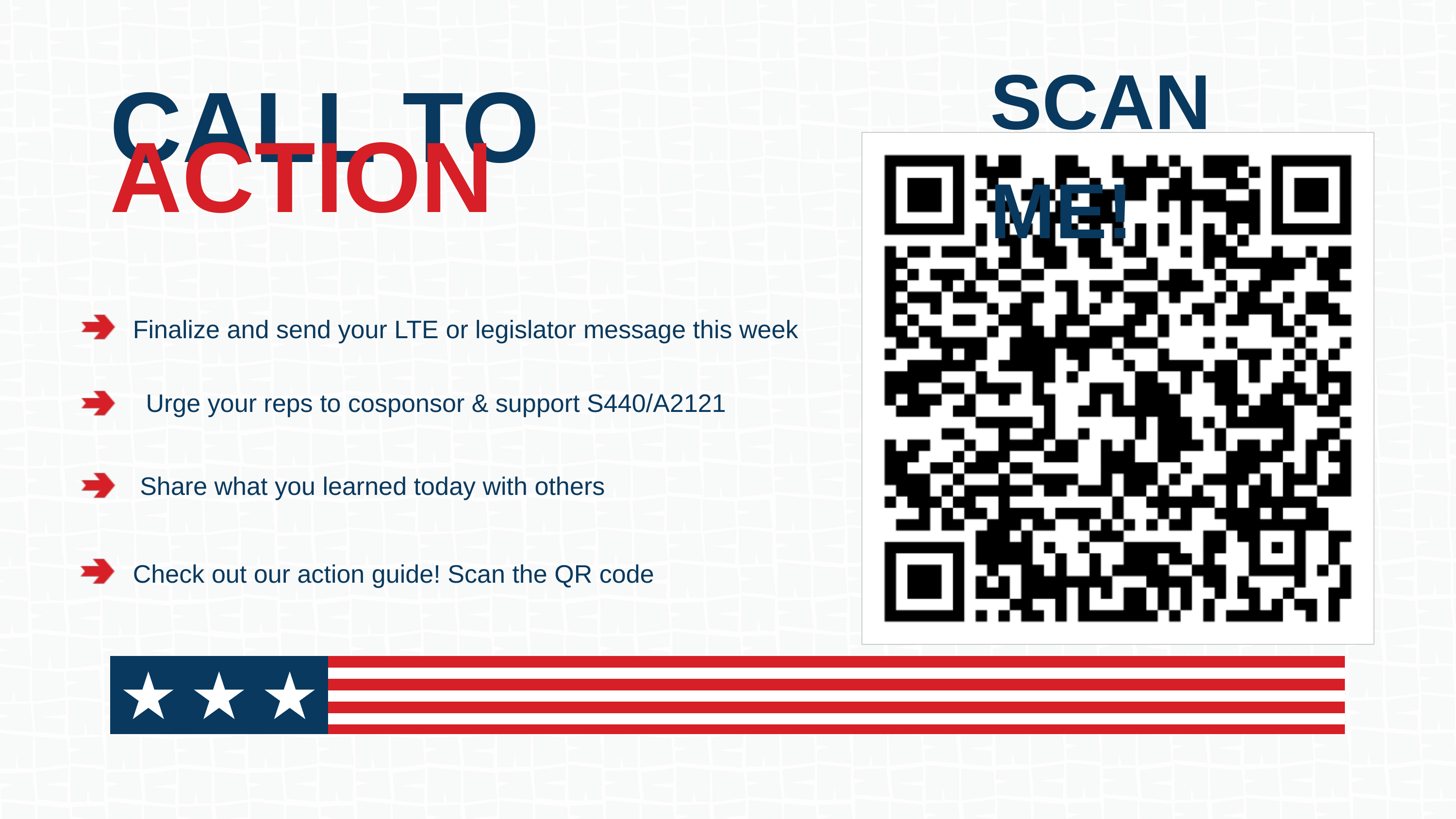

SCAN ME!

CALL TO ACTION

Finalize and send your LTE or legislator message this week

Urge your reps to cosponsor & support S440/A2121

 Share what you learned today with others

Check out our action guide! Scan the QR code